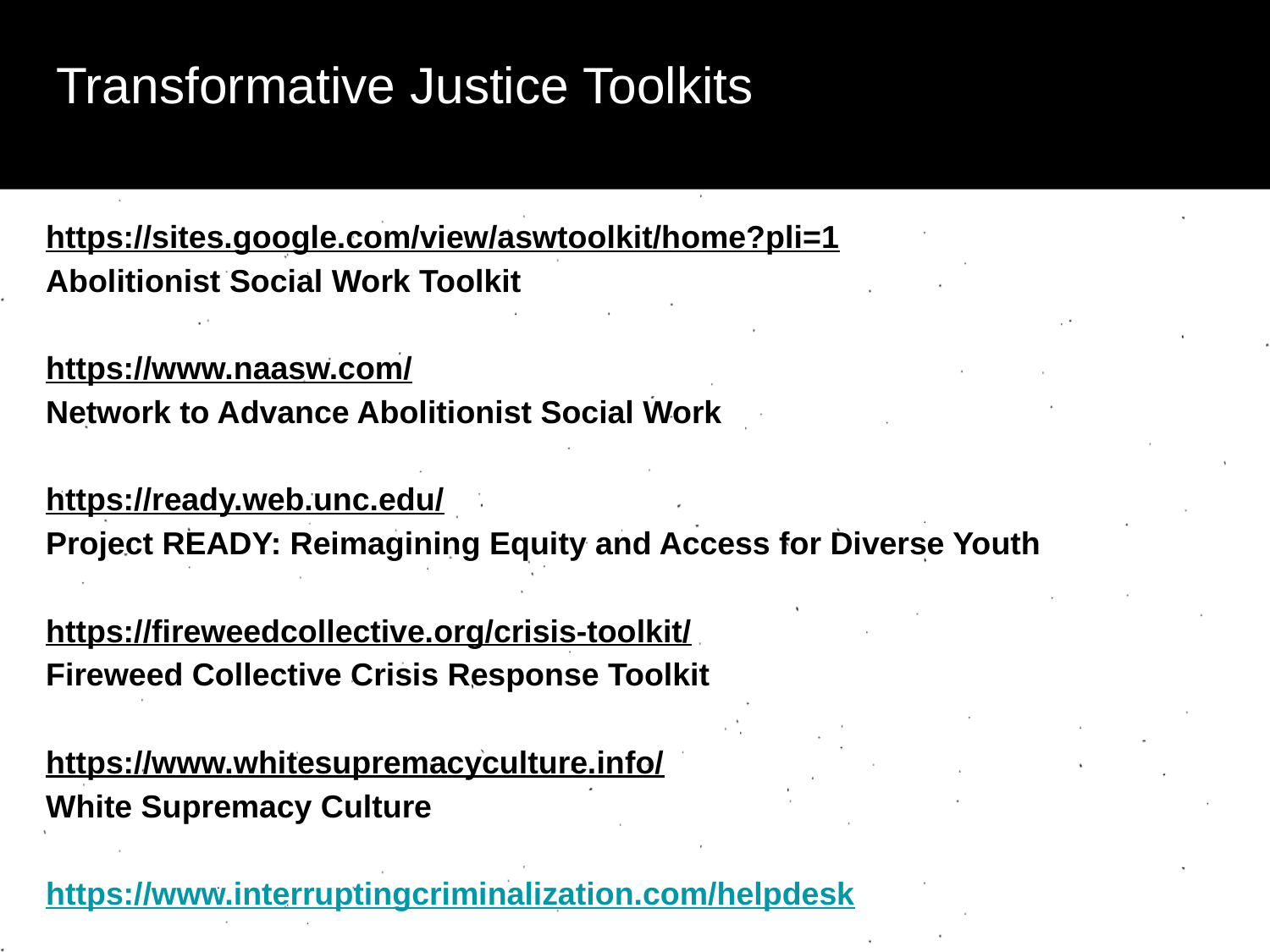

# Transformative Justice Toolkits
https://sites.google.com/view/aswtoolkit/home?pli=1
Abolitionist Social Work Toolkit

https://www.naasw.com/
Network to Advance Abolitionist Social Work

https://ready.web.unc.edu/
Project READY: Reimagining Equity and Access for Diverse Youth

https://fireweedcollective.org/crisis-toolkit/
Fireweed Collective Crisis Response Toolkit

https://www.whitesupremacyculture.info/
White Supremacy Culture

https://www.interruptingcriminalization.com/helpdesk